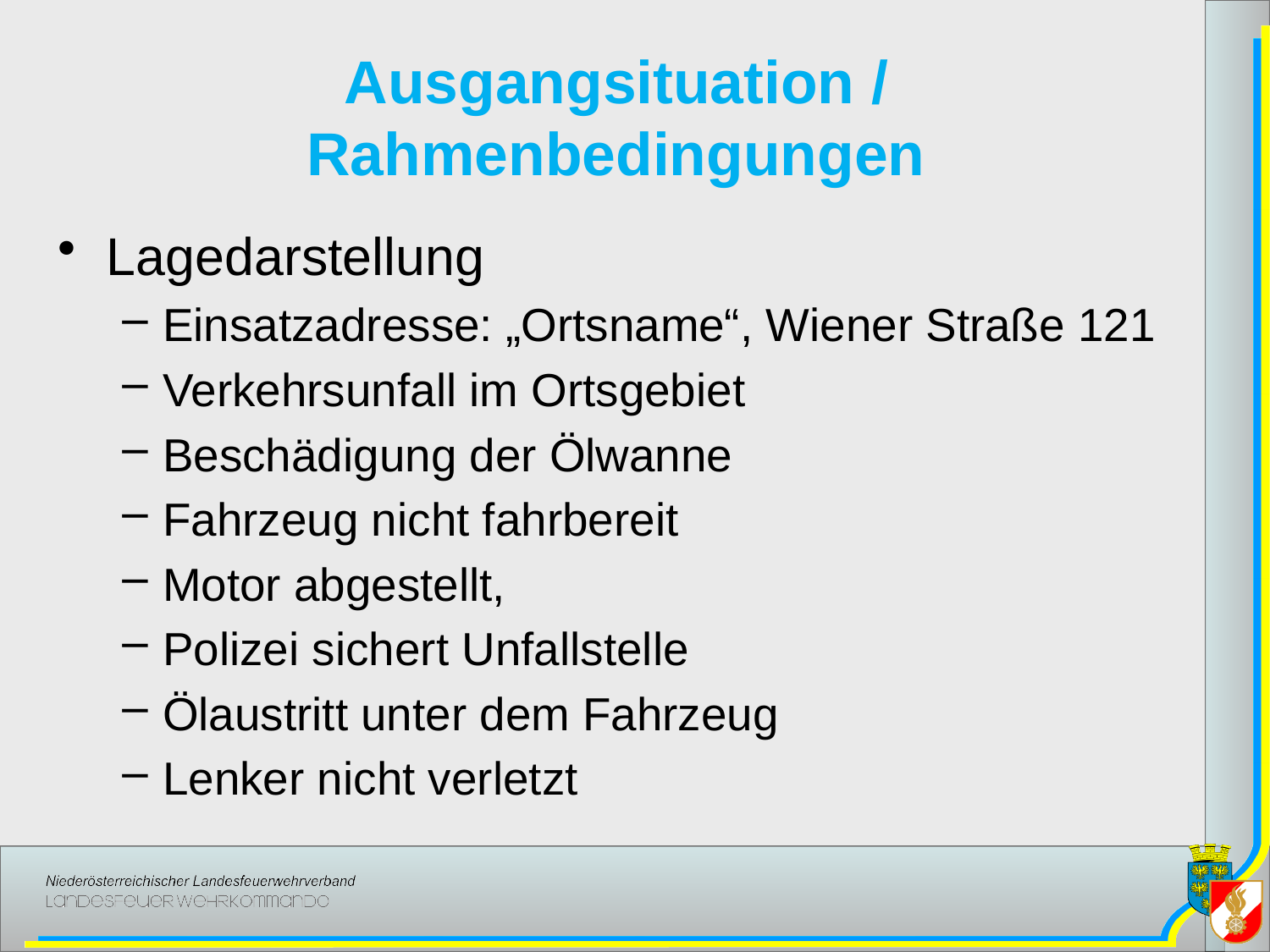

# Ausgangsituation / Rahmenbedingungen
Lagedarstellung
Einsatzadresse: „Ortsname“, Wiener Straße 121
Verkehrsunfall im Ortsgebiet
Beschädigung der Ölwanne
Fahrzeug nicht fahrbereit
Motor abgestellt,
Polizei sichert Unfallstelle
Ölaustritt unter dem Fahrzeug
Lenker nicht verletzt